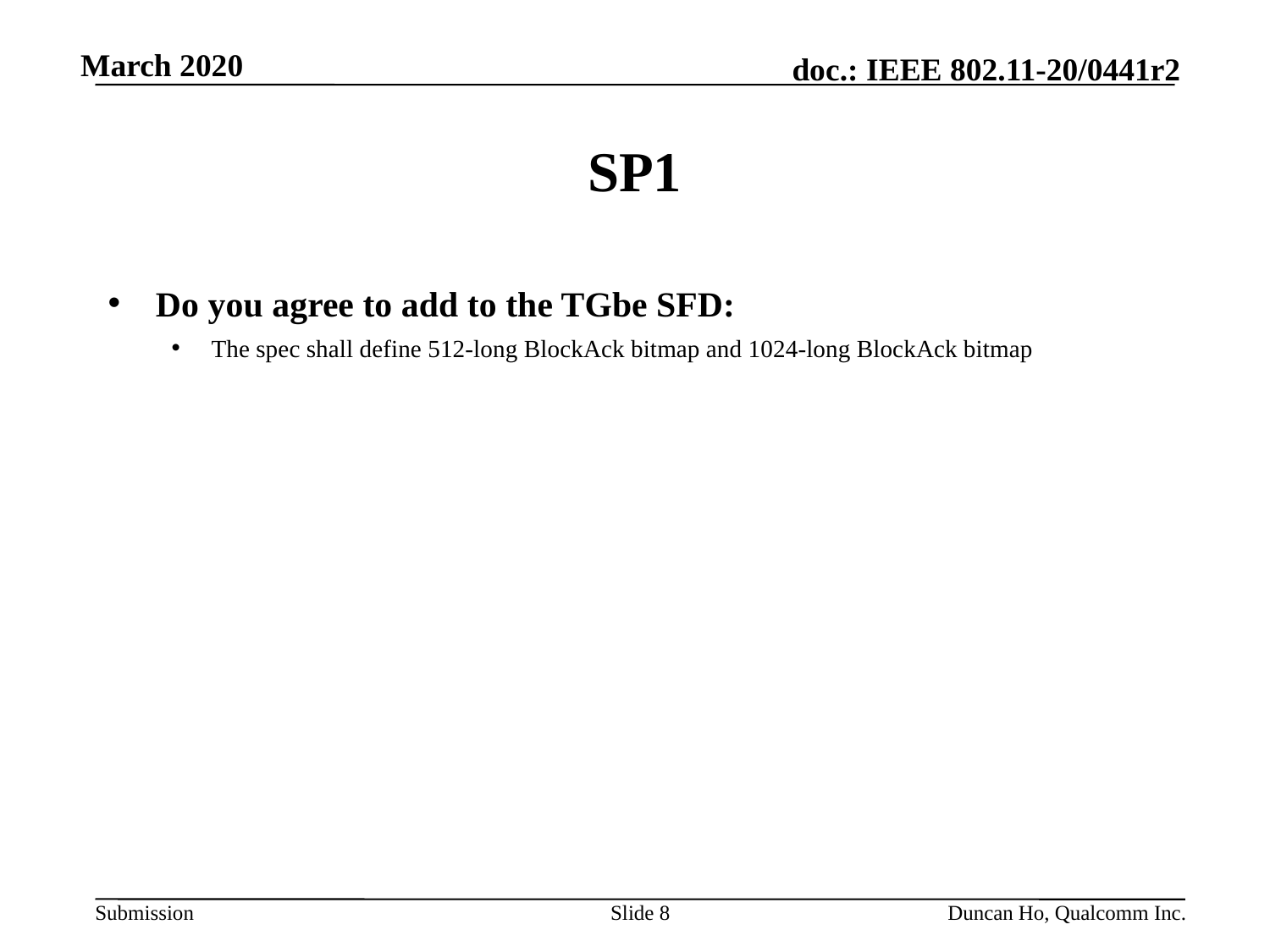

# SP1
Do you agree to add to the TGbe SFD:
The spec shall define 512-long BlockAck bitmap and 1024-long BlockAck bitmap

Slide 8
Duncan Ho, Qualcomm Inc.